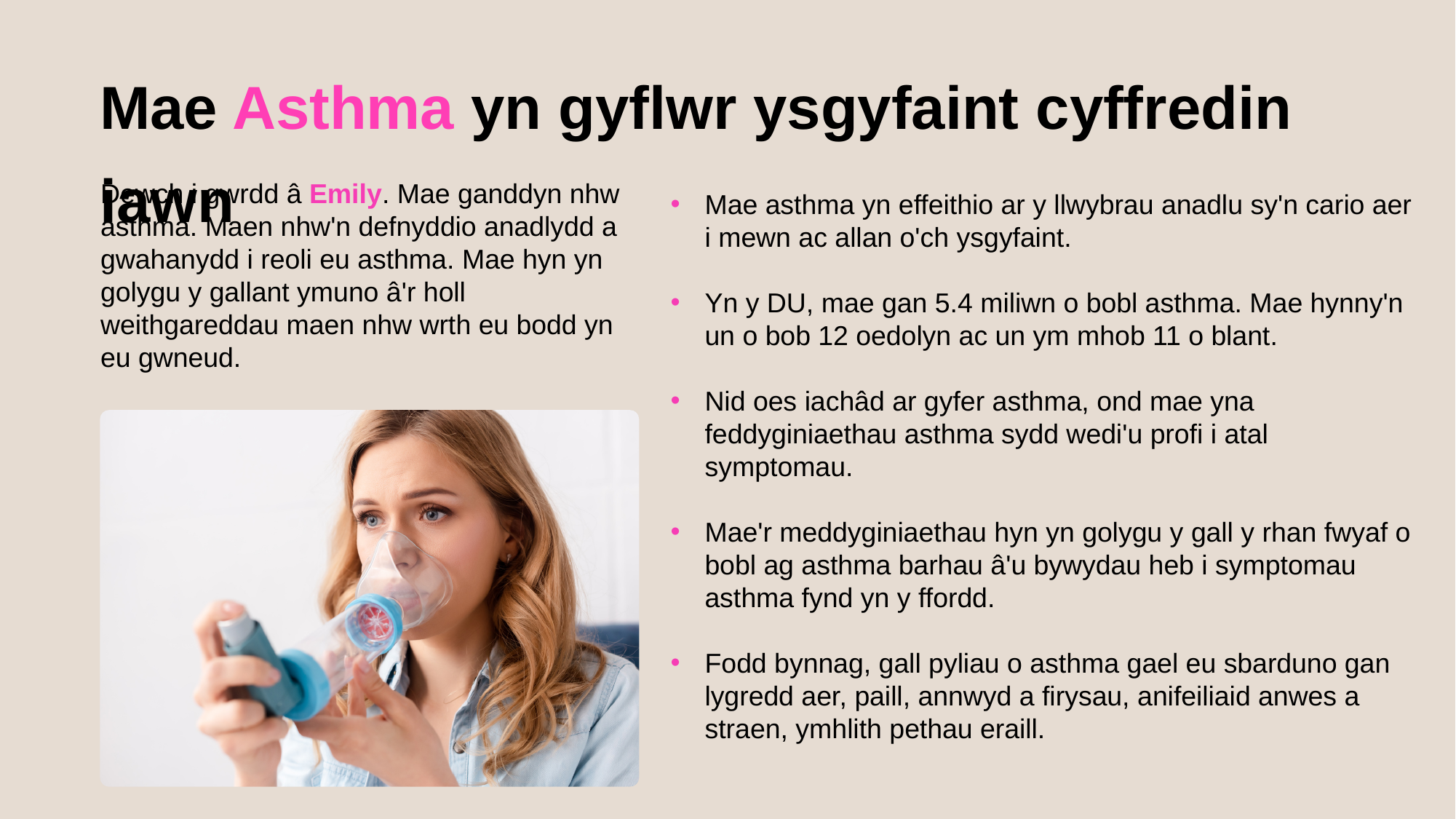

Mae Asthma yn gyflwr ysgyfaint cyffredin iawn​
Dewch i gwrdd â Emily. Mae ganddyn nhw asthma. Maen nhw'n defnyddio anadlydd a gwahanydd i reoli eu asthma. Mae hyn yn golygu y gallant ymuno â'r holl weithgareddau maen nhw wrth eu bodd yn eu gwneud.​
Mae asthma yn effeithio ar y llwybrau anadlu sy'n cario aer i mewn ac allan o'ch ysgyfaint. ​

Yn y DU, mae gan 5.4 miliwn o bobl asthma. Mae hynny'n un o bob 12 oedolyn ac un ym mhob 11 o blant.​

Nid oes iachâd ar gyfer asthma, ond mae yna feddyginiaethau asthma sydd wedi'u profi i atal symptomau.​

Mae'r meddyginiaethau hyn yn golygu y gall y rhan fwyaf o bobl ag asthma barhau â'u bywydau heb i symptomau asthma fynd yn y ffordd.​

Fodd bynnag, gall pyliau o asthma gael eu sbarduno gan lygredd aer, paill, annwyd a firysau, anifeiliaid anwes a straen, ymhlith pethau eraill.​